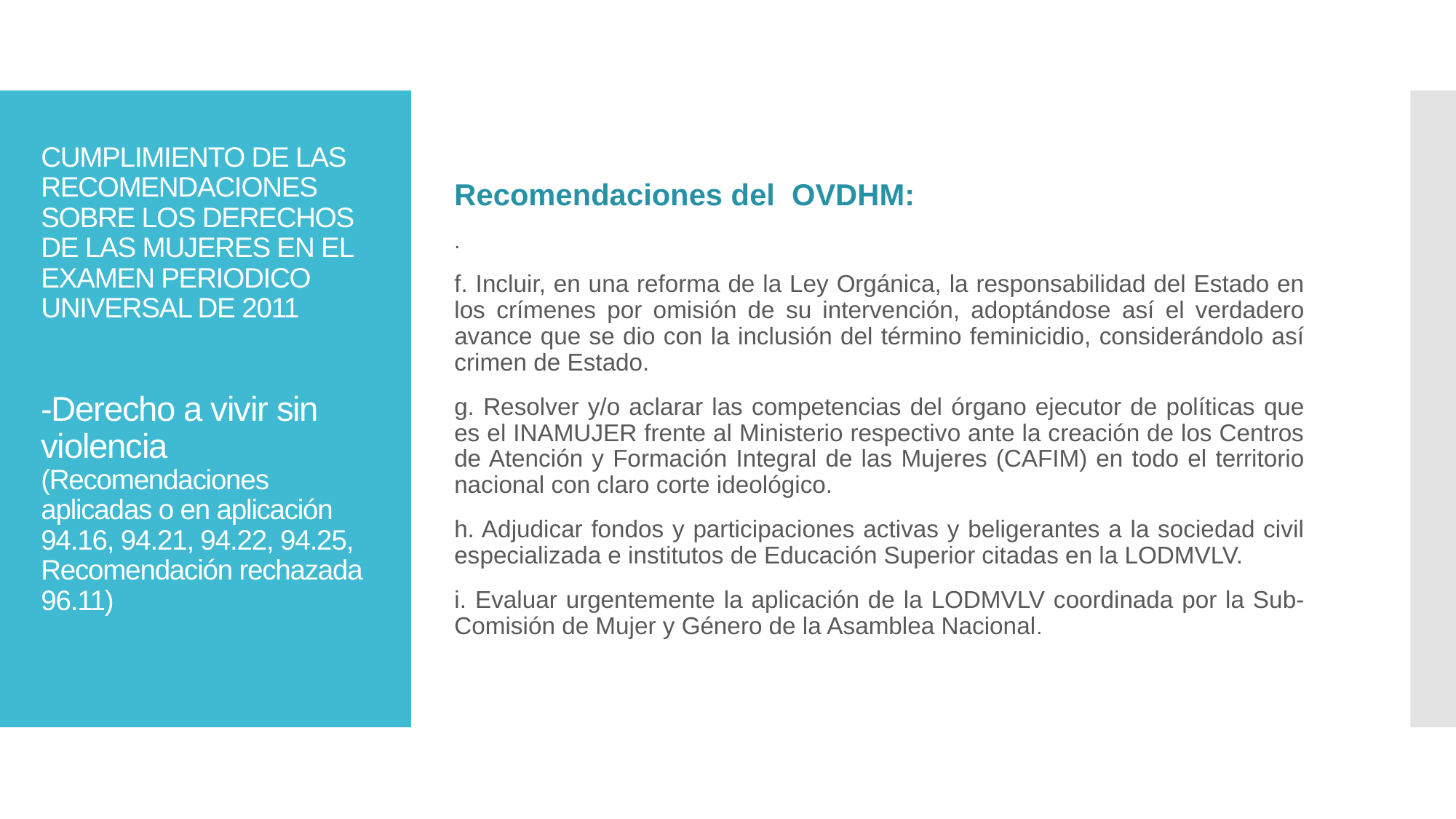

Recomendaciones del  OVDHM:
.
f. Incluir, en una reforma de la Ley Orgánica, la responsabilidad del Estado en los crímenes por omisión de su intervención, adoptándose así el verdadero avance que se dio con la inclusión del término feminicidio, considerándolo así crimen de Estado.
g. Resolver y/o aclarar las competencias del órgano ejecutor de políticas que es el INAMUJER frente al Ministerio respectivo ante la creación de los Centros de Atención y Formación Integral de las Mujeres (CAFIM) en todo el territorio nacional con claro corte ideológico.
h. Adjudicar fondos y participaciones activas y beligerantes a la sociedad civil especializada e institutos de Educación Superior citadas en la LODMVLV.
i. Evaluar urgentemente la aplicación de la LODMVLV coordinada por la Sub-Comisión de Mujer y Género de la Asamblea Nacional.

# CUMPLIMIENTO DE LAS RECOMENDACIONES SOBRE LOS DERECHOS DE LAS MUJERES EN EL EXAMEN PERIODICO UNIVERSAL DE 2011 -Derecho a vivir sin  violencia (Recomendaciones aplicadas o en aplicación 94.16, 94.21, 94.22, 94.25, Recomendación rechazada 96.11)